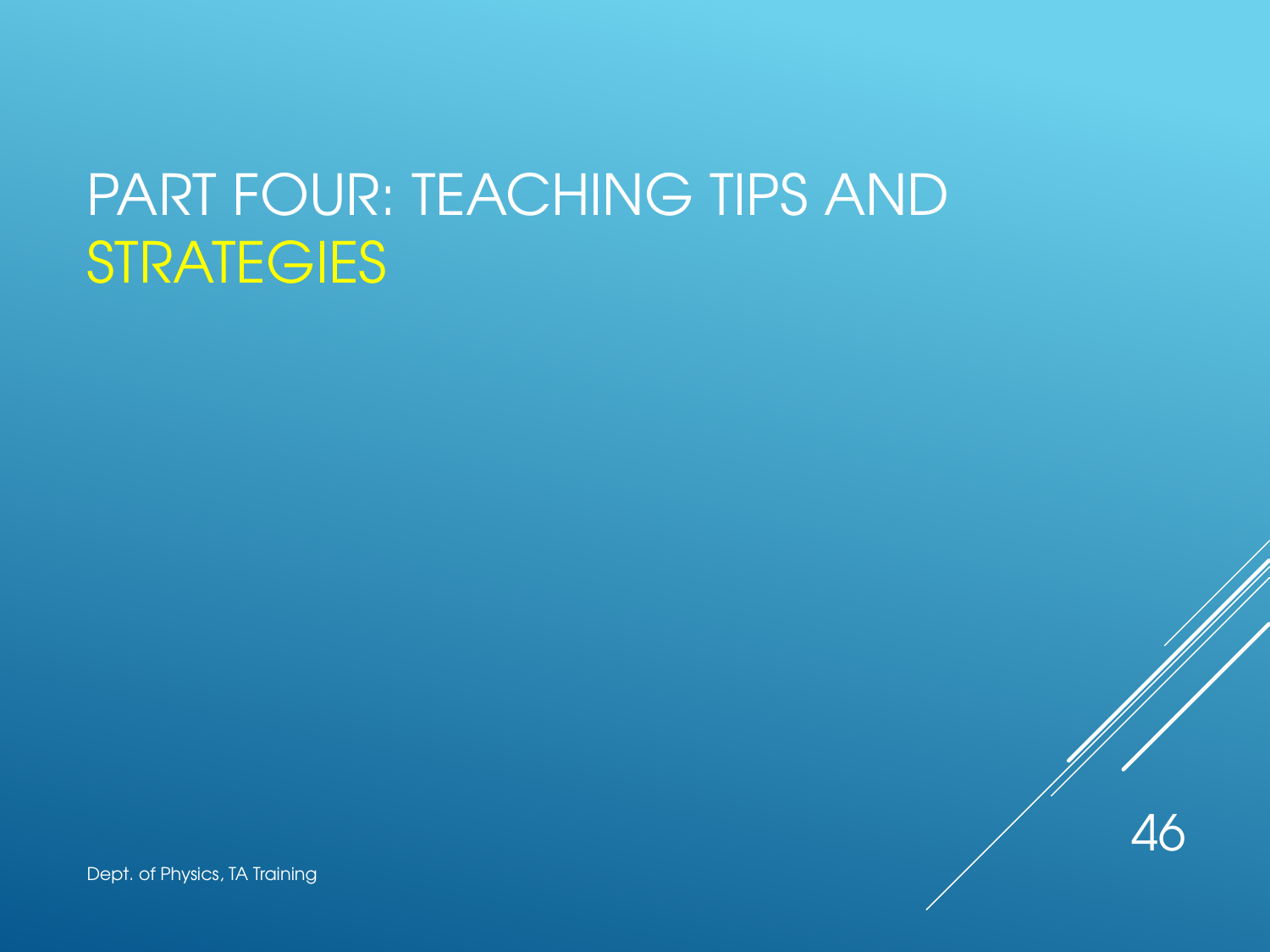

# Part four: Teaching tips and strategies
46
Dept. of Physics, TA Training